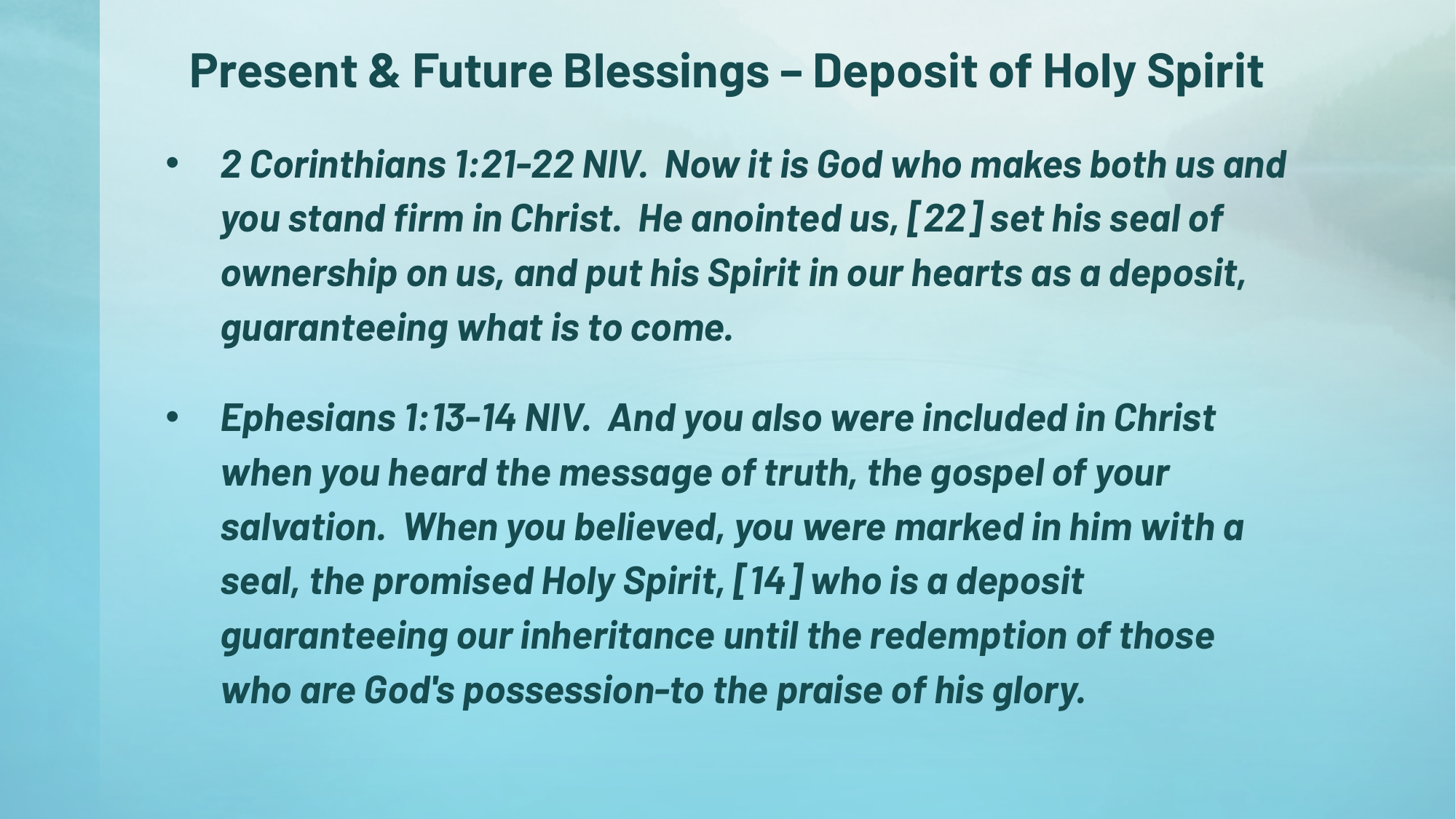

# Present & Future Blessings – Deposit of Holy Spirit
2 Corinthians 1:21-22 NIV.  Now it is God who makes both us and you stand firm in Christ.  He anointed us, [22] set his seal of ownership on us, and put his Spirit in our hearts as a deposit, guaranteeing what is to come.
Ephesians 1:13-14 NIV.  And you also were included in Christ when you heard the message of truth, the gospel of your salvation.  When you believed, you were marked in him with a seal, the promised Holy Spirit, [14] who is a deposit guaranteeing our inheritance until the redemption of those who are God's possession-to the praise of his glory.